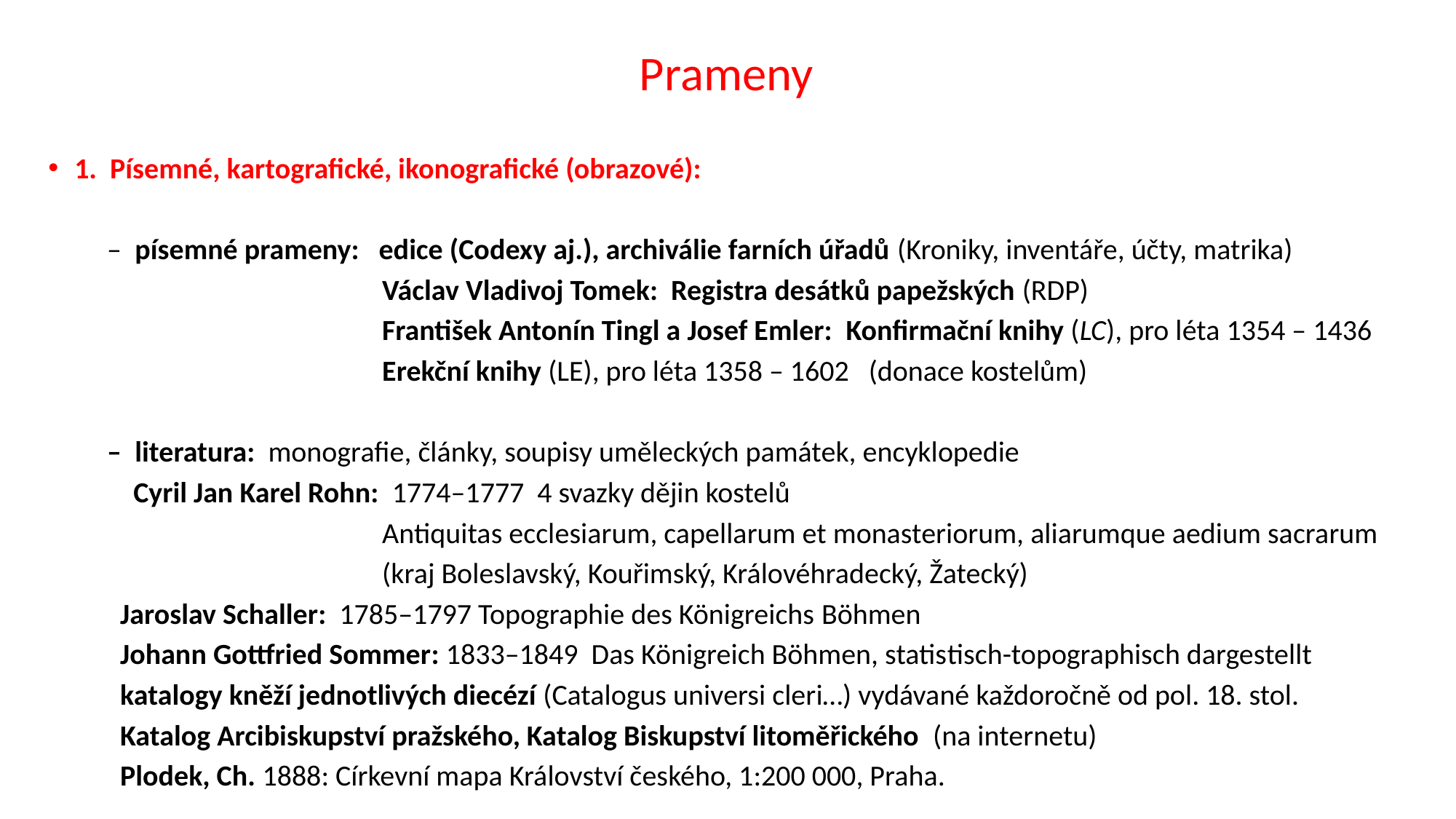

# Prameny
1.  Písemné, kartografické, ikonografické (obrazové):

         –  písemné prameny:   edice (Codexy aj.), archiválie farních úřadů (Kroniky, inventáře, účty, matrika)
                                                   Václav Vladivoj Tomek:  Registra desátků papežských (RDP)
                                                   František Antonín Tingl a Josef Emler:  Konfirmační knihy (LC), pro léta 1354 – 1436
                                                   Erekční knihy (LE), pro léta 1358 – 1602   (donace kostelům)

         –  literatura:  monografie, články, soupisy uměleckých památek, encyklopedie
             Cyril Jan Karel Rohn:  1774–1777  4 svazky dějin kostelů
                                                   Antiquitas ecclesiarum, capellarum et monasteriorum, aliarumque aedium sacrarum
                                                   (kraj Boleslavský, Kouřimský, Královéhradecký, Žatecký)
           Jaroslav Schaller:  1785–1797 Topographie des Königreichs Böhmen
           Johann Gottfried Sommer: 1833–1849  Das Königreich Böhmen, statistisch-topographisch dargestellt
           katalogy kněží jednotlivých diecézí (Catalogus universi cleri…) vydávané každoročně od pol. 18. stol.
           Katalog Arcibiskupství pražského, Katalog Biskupství litoměřického  (na internetu)
           Plodek, Ch. 1888: Církevní mapa Království českého, 1:200 000, Praha.